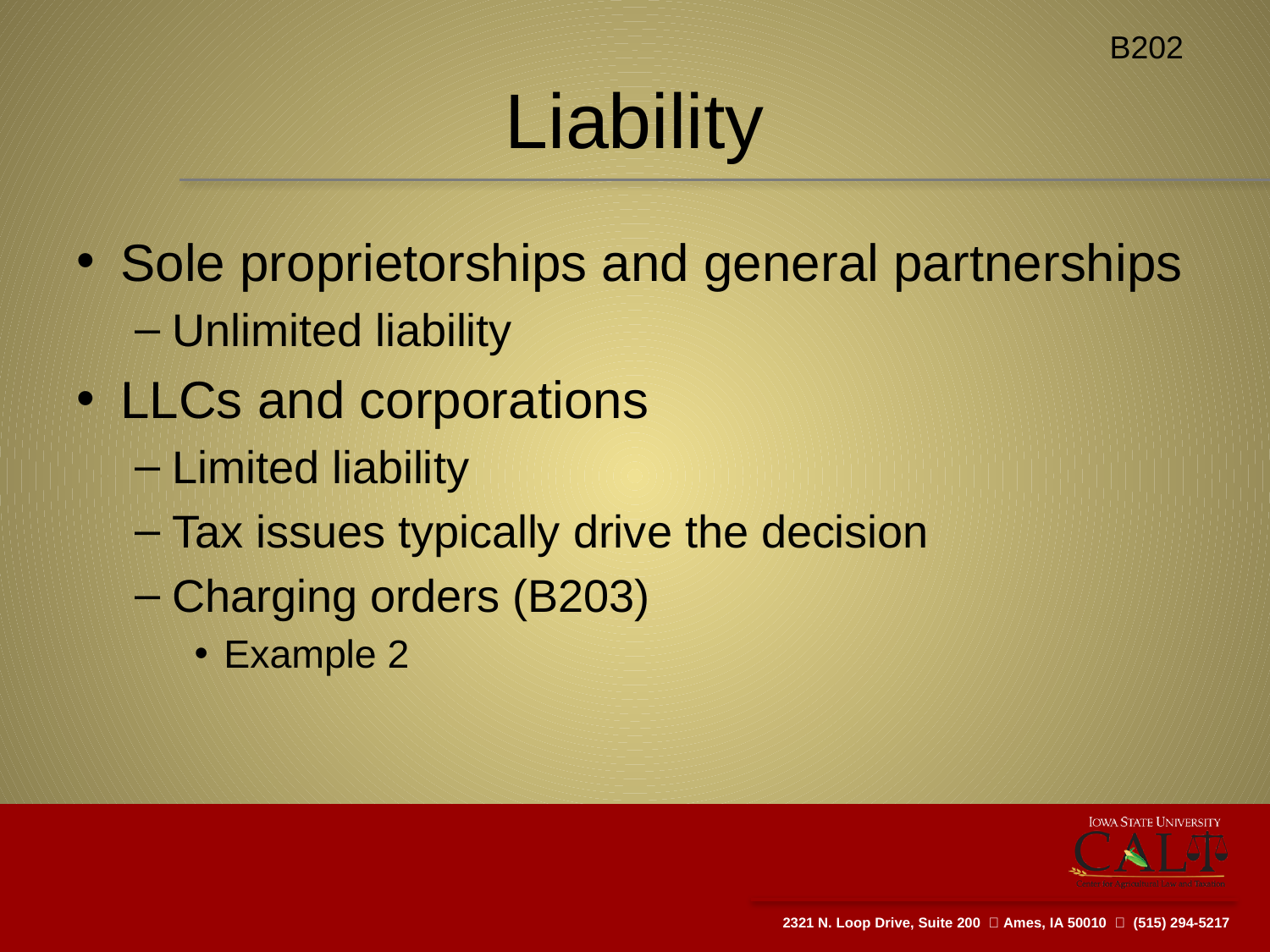

B202
# Liability
Sole proprietorships and general partnerships
Unlimited liability
LLCs and corporations
Limited liability
Tax issues typically drive the decision
Charging orders (B203)
Example 2